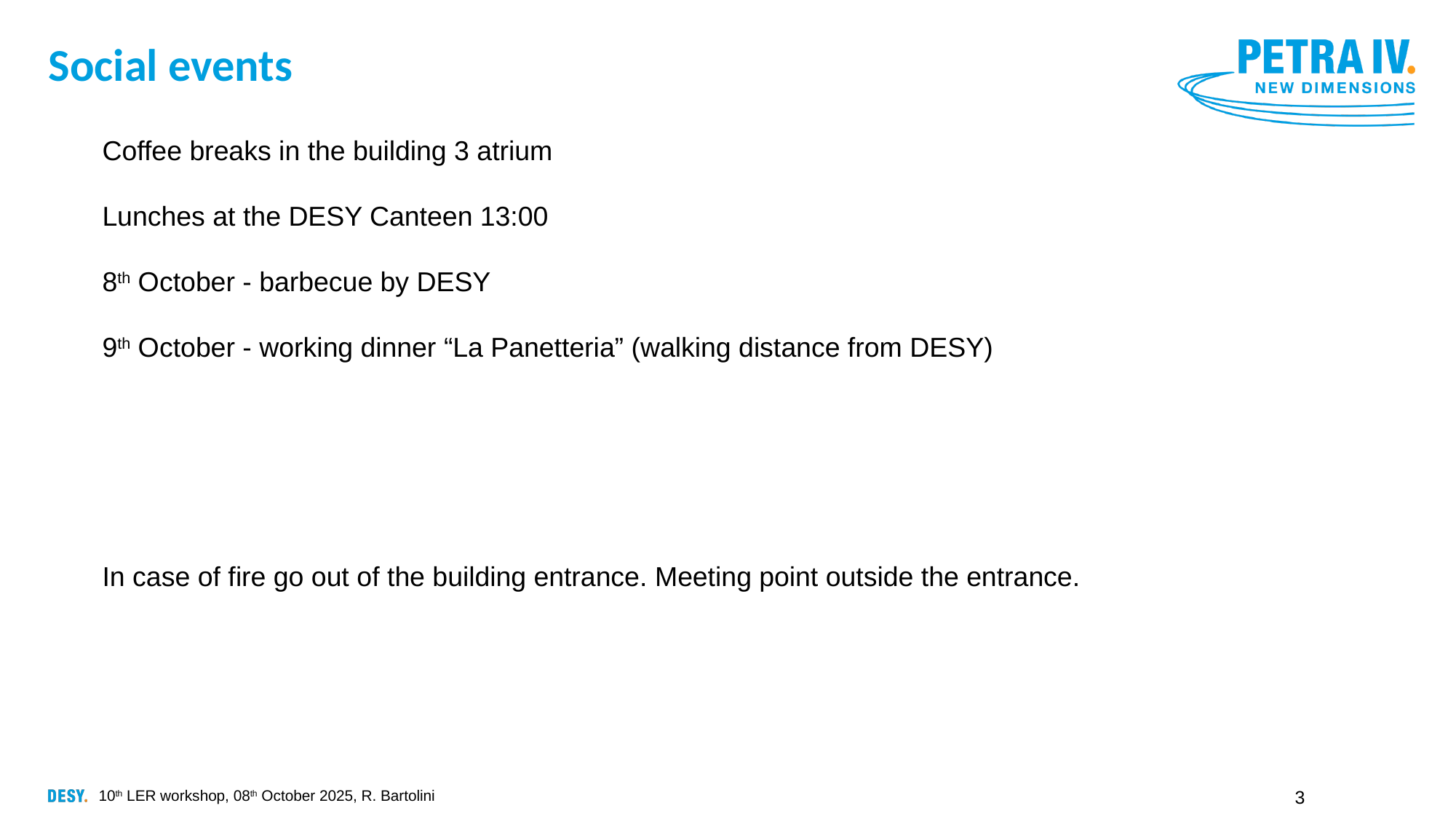

# Social events
Coffee breaks in the building 3 atrium

Lunches at the DESY Canteen 13:00

8th October - barbecue by DESY

9th October - working dinner “La Panetteria” (walking distance from DESY)

In case of fire go out of the building entrance. Meeting point outside the entrance.
3